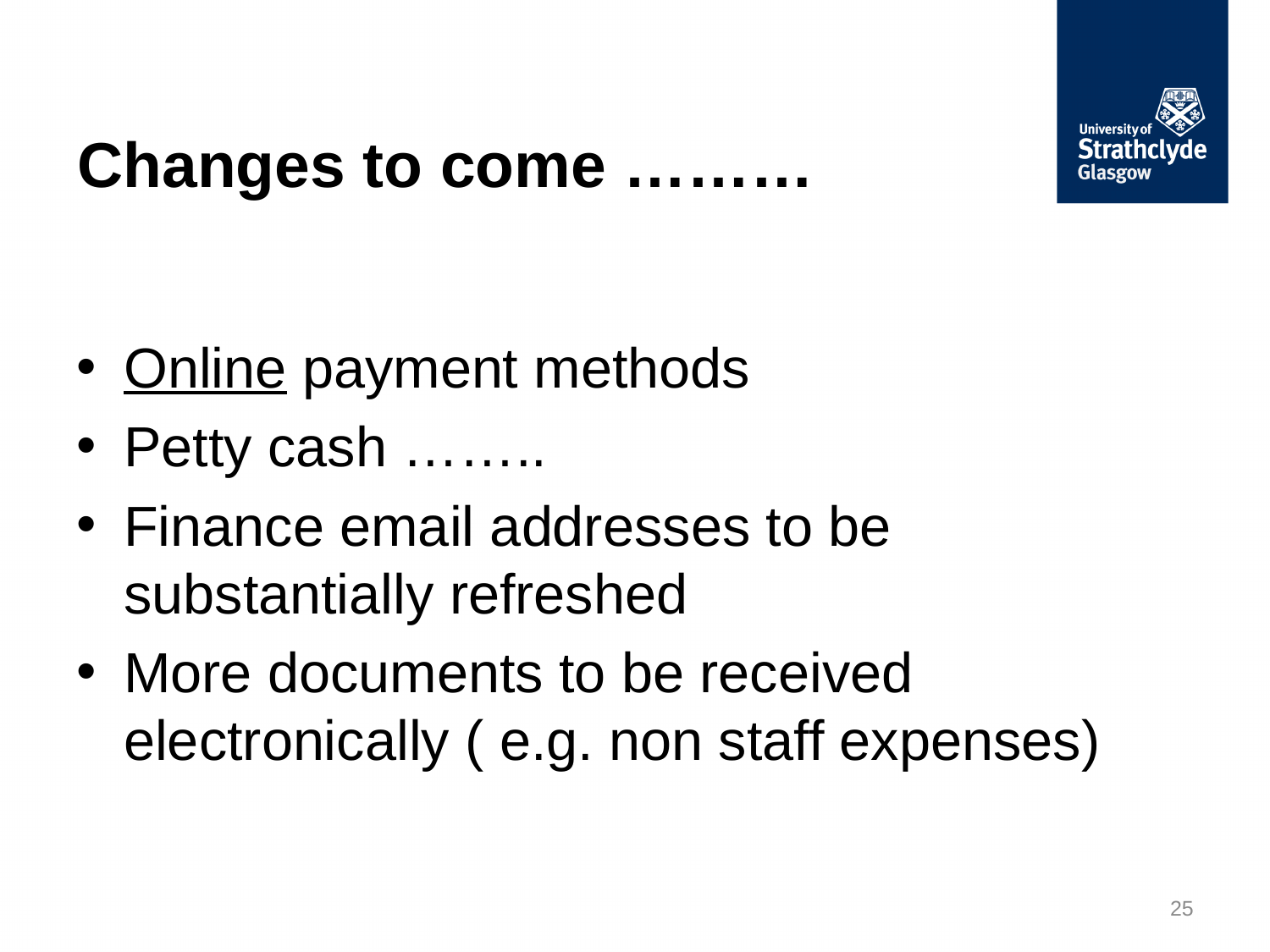

# Changes to come ………

Online payment methods
Petty cash ……..
Finance email addresses to be substantially refreshed
More documents to be received electronically ( e.g. non staff expenses)
25